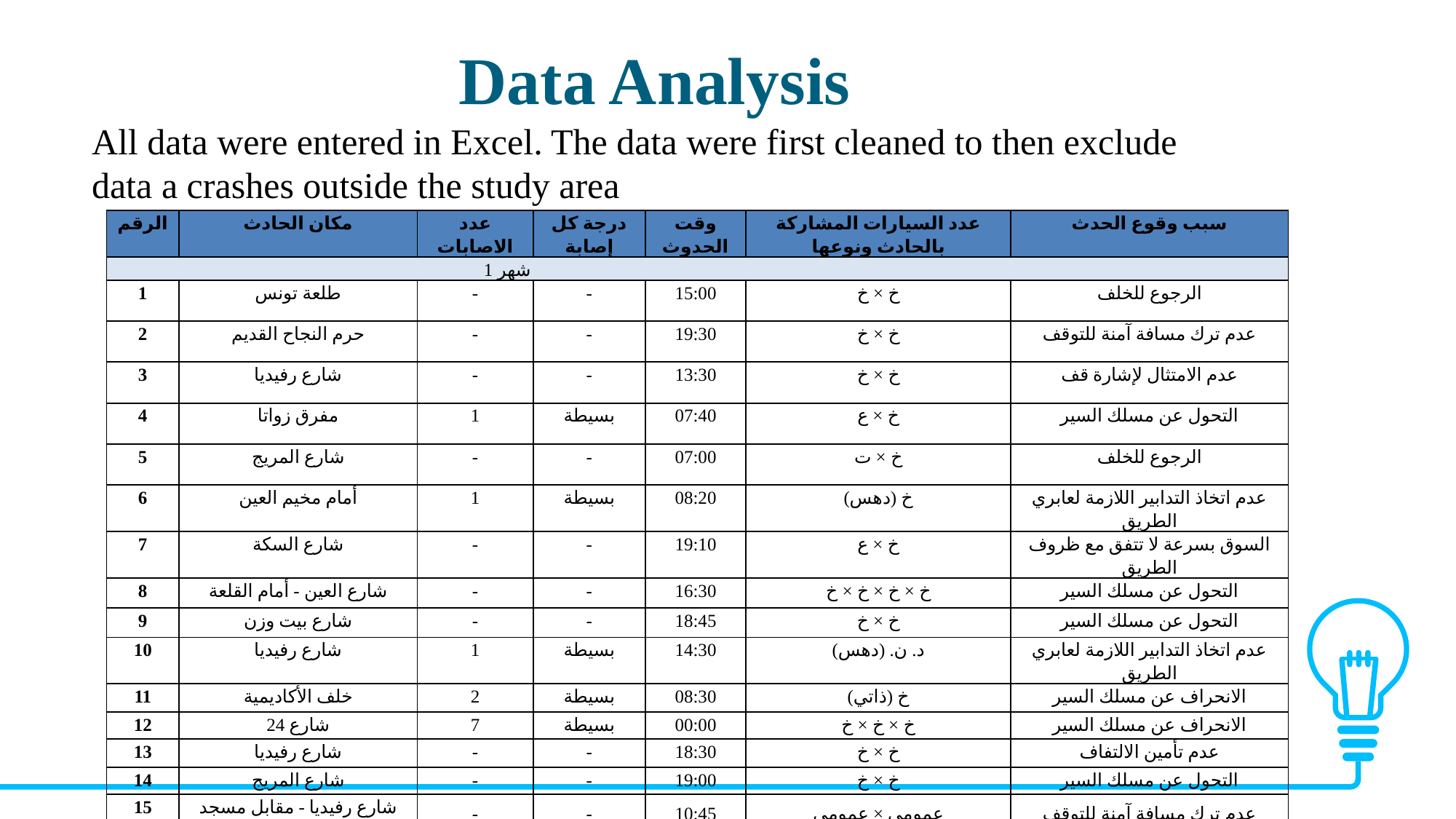

Data Analysis
All data were entered in Excel. The data were first cleaned to then exclude data a crashes outside the study area
| الرقم | مكان الحادث | عدد الاصابات | درجة كل إصابة | وقت الحدوث | عدد السيارات المشاركة بالحادث ونوعها | سبب وقوع الحدث |
| --- | --- | --- | --- | --- | --- | --- |
| شهر 1 |  |  |  |  |  |  |
| 1 | طلعة تونس | - | - | 15:00 | خ × خ | الرجوع للخلف |
| 2 | حرم النجاح القديم | - | - | 19:30 | خ × خ | عدم ترك مسافة آمنة للتوقف |
| 3 | شارع رفيديا | - | - | 13:30 | خ × خ | عدم الامتثال لإشارة قف |
| 4 | مفرق زواتا | 1 | بسيطة | 07:40 | خ × ع | التحول عن مسلك السير |
| 5 | شارع المريج | - | - | 07:00 | خ × ت | الرجوع للخلف |
| 6 | أمام مخيم العين | 1 | بسيطة | 08:20 | خ (دهس) | عدم اتخاذ التدابير اللازمة لعابري الطريق |
| 7 | شارع السكة | - | - | 19:10 | خ × ع | السوق بسرعة لا تتفق مع ظروف الطريق |
| 8 | شارع العين - أمام القلعة | - | - | 16:30 | خ × خ × خ × خ | التحول عن مسلك السير |
| 9 | شارع بيت وزن | - | - | 18:45 | خ × خ | التحول عن مسلك السير |
| 10 | شارع رفيديا | 1 | بسيطة | 14:30 | د. ن. (دهس) | عدم اتخاذ التدابير اللازمة لعابري الطريق |
| 11 | خلف الأكاديمية | 2 | بسيطة | 08:30 | خ (ذاتي) | الانحراف عن مسلك السير |
| 12 | شارع 24 | 7 | بسيطة | 00:00 | خ × خ × خ | الانحراف عن مسلك السير |
| 13 | شارع رفيديا | - | - | 18:30 | خ × خ | عدم تأمين الالتفاف |
| 14 | شارع المريج | - | - | 19:00 | خ × خ | التحول عن مسلك السير |
| 15 | شارع رفيديا - مقابل مسجد الروضة | - | - | 10:45 | عمومي × عمومي | عدم ترك مسافة آمنة للتوقف |